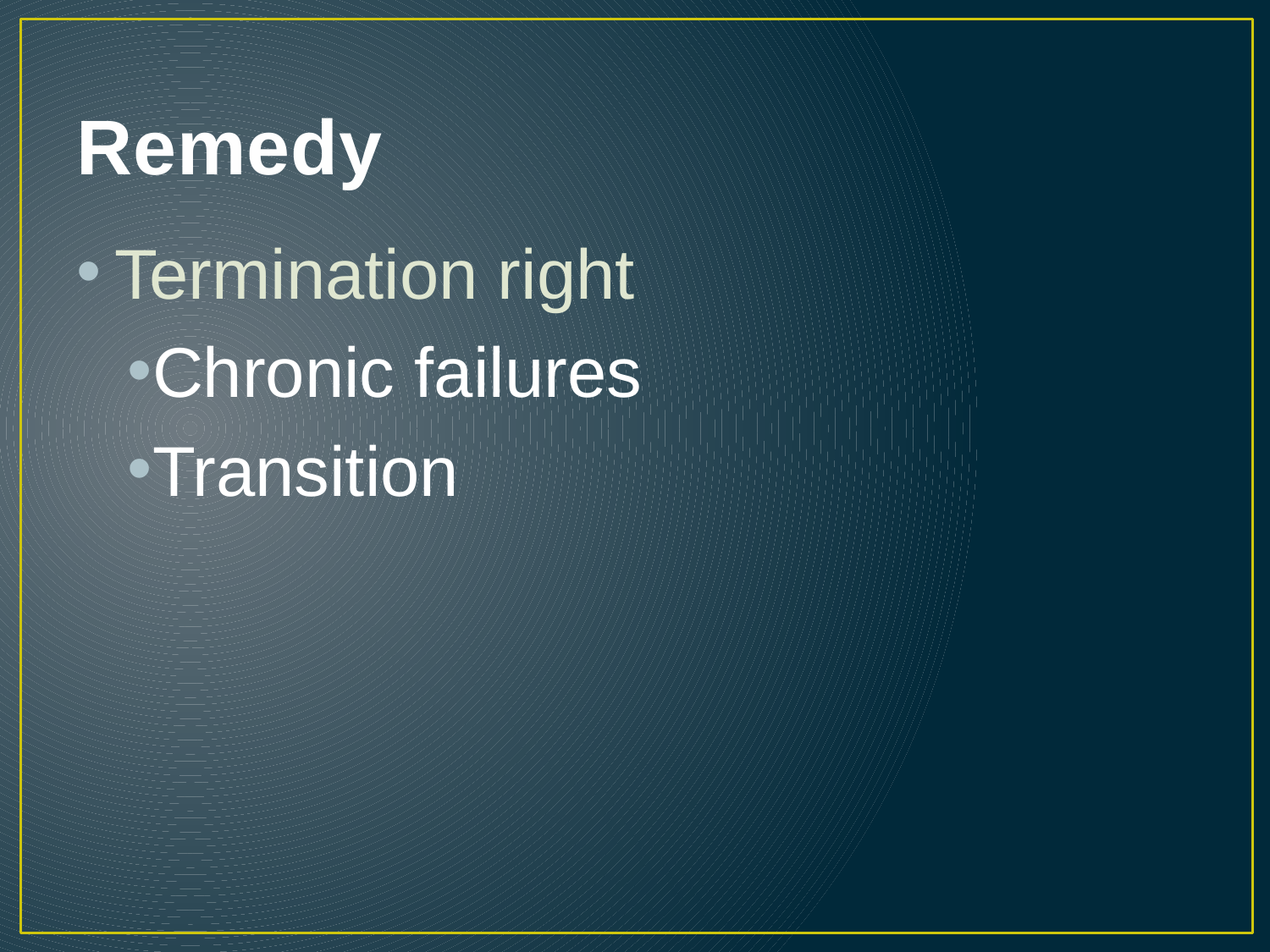

# Remedy
Termination right
Chronic failures
Transition